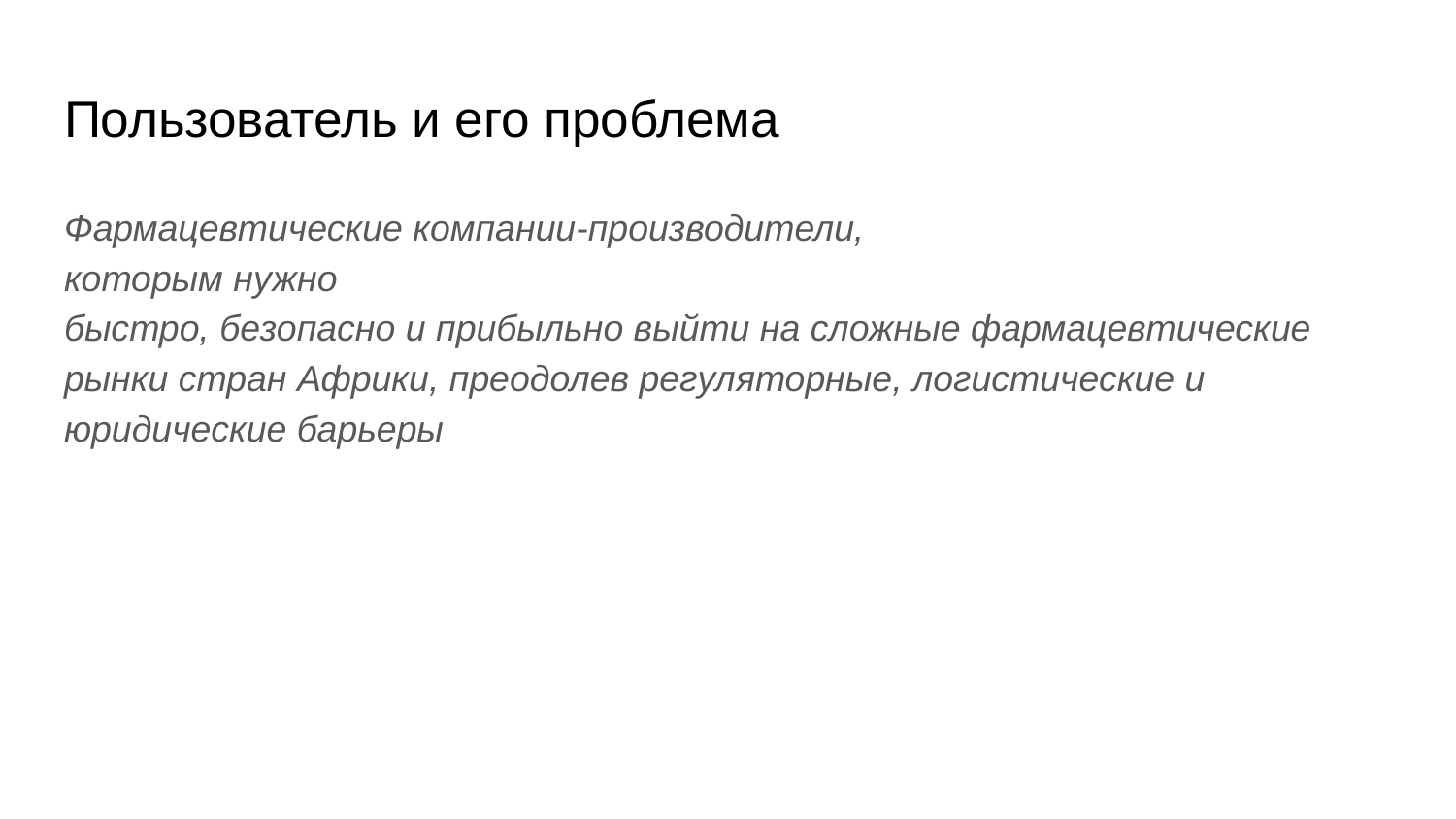

# Пользователь и его проблема
Фармацевтические компании-производители,
которым нужно
быстро, безопасно и прибыльно выйти на сложные фармацевтические рынки стран Африки, преодолев регуляторные, логистические и юридические барьеры